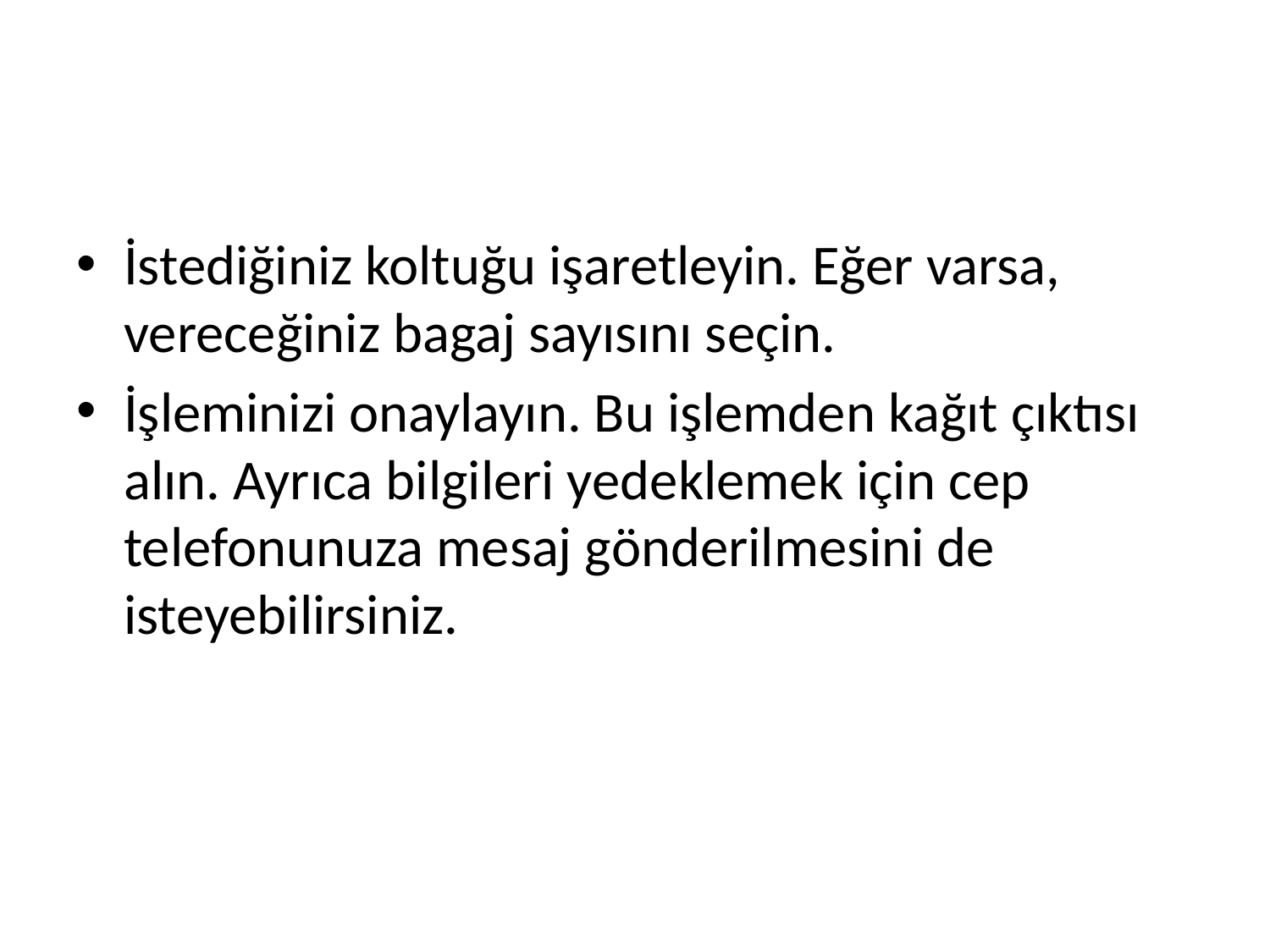

#
İstediğiniz koltuğu işaretleyin. Eğer varsa, vereceğiniz bagaj sayısını seçin.
İşleminizi onaylayın. Bu işlemden kağıt çıktısı alın. Ayrıca bilgileri yedeklemek için cep telefonunuza mesaj gönderilmesini de isteyebilirsiniz.